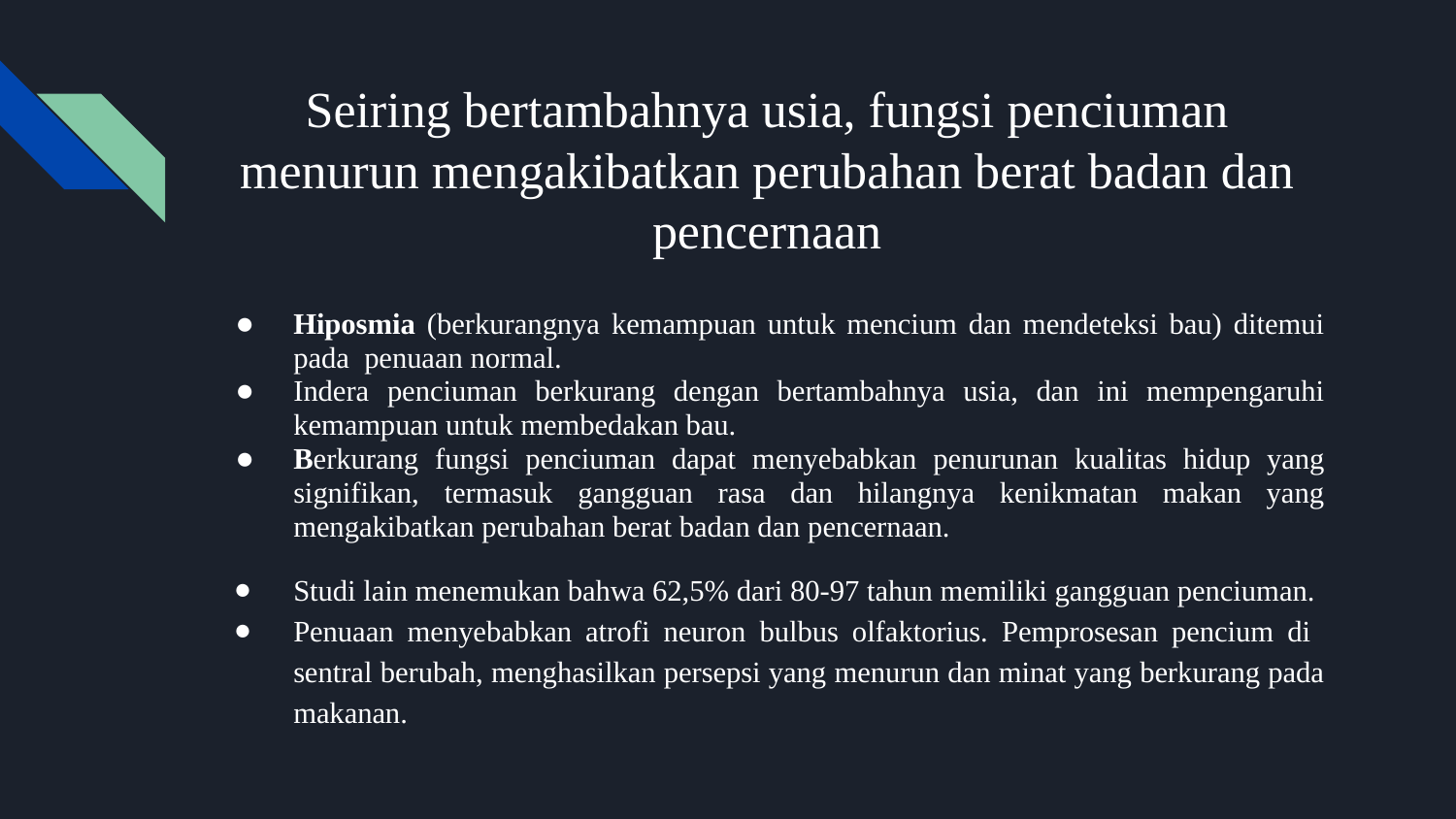

# Seiring bertambahnya usia, fungsi penciuman menurun mengakibatkan perubahan berat badan dan pencernaan

Hiposmia (berkurangnya kemampuan untuk mencium dan mendeteksi bau) ditemui pada  penuaan normal.
Indera penciuman berkurang dengan bertambahnya usia, dan ini mempengaruhi kemampuan untuk membedakan bau.
Berkurang fungsi penciuman dapat menyebabkan penurunan kualitas hidup yang signifikan, termasuk gangguan rasa dan hilangnya kenikmatan makan yang mengakibatkan perubahan berat badan dan pencernaan.
Studi lain menemukan bahwa 62,5% dari 80-97 tahun memiliki gangguan penciuman.
Penuaan menyebabkan atrofi neuron bulbus olfaktorius. Pemprosesan pencium di  sentral berubah, menghasilkan persepsi yang menurun dan minat yang berkurang pada makanan.